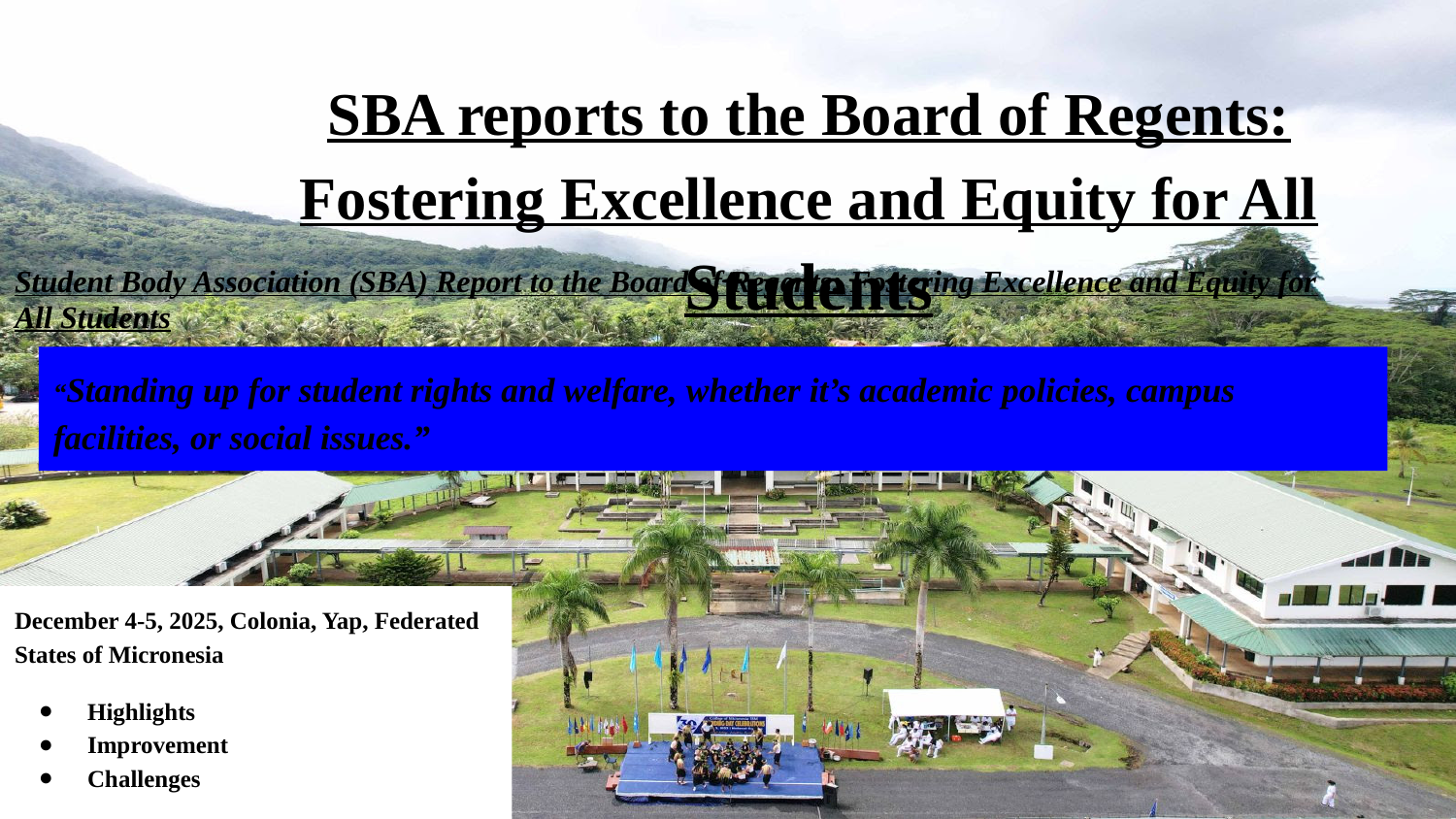

# SBA reports to the Board of Regents: Fostering Excellence and Equity for All Students

Student Body Association (SBA) Report to the Board of Regents: Fostering Excellence and Equity for All Students

“Standing up for student rights and welfare, whether it’s academic policies, campus facilities, or social issues.”
December 4-5, 2025, Colonia, Yap, Federated States of Micronesia
Highlights
Improvement
Challenges